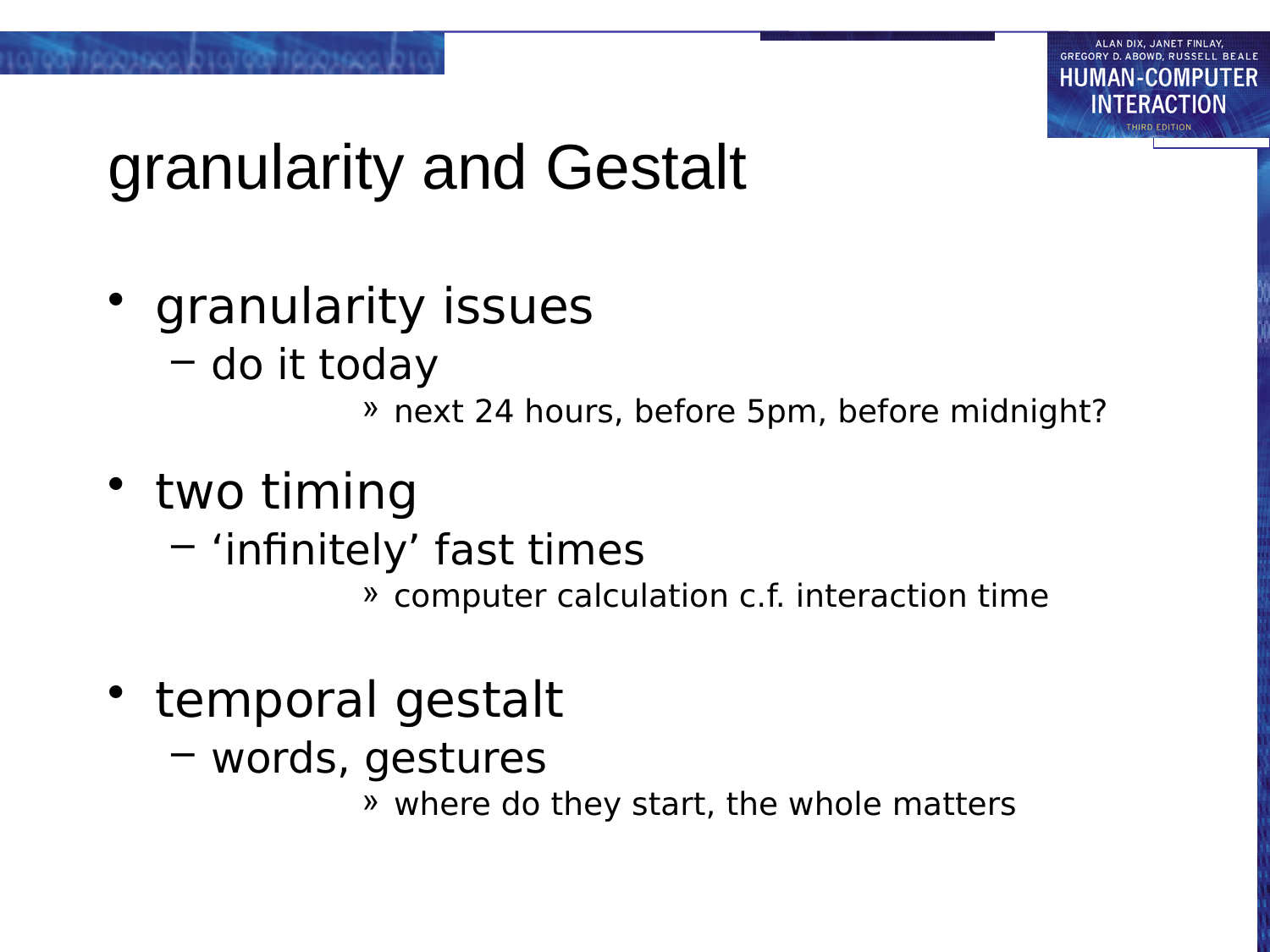

# granularity and Gestalt
granularity issues
do it today
next 24 hours, before 5pm, before midnight?

two timing
‘infinitely’ fast times
computer calculation c.f. interaction time

temporal gestalt
words, gestures
where do they start, the whole matters